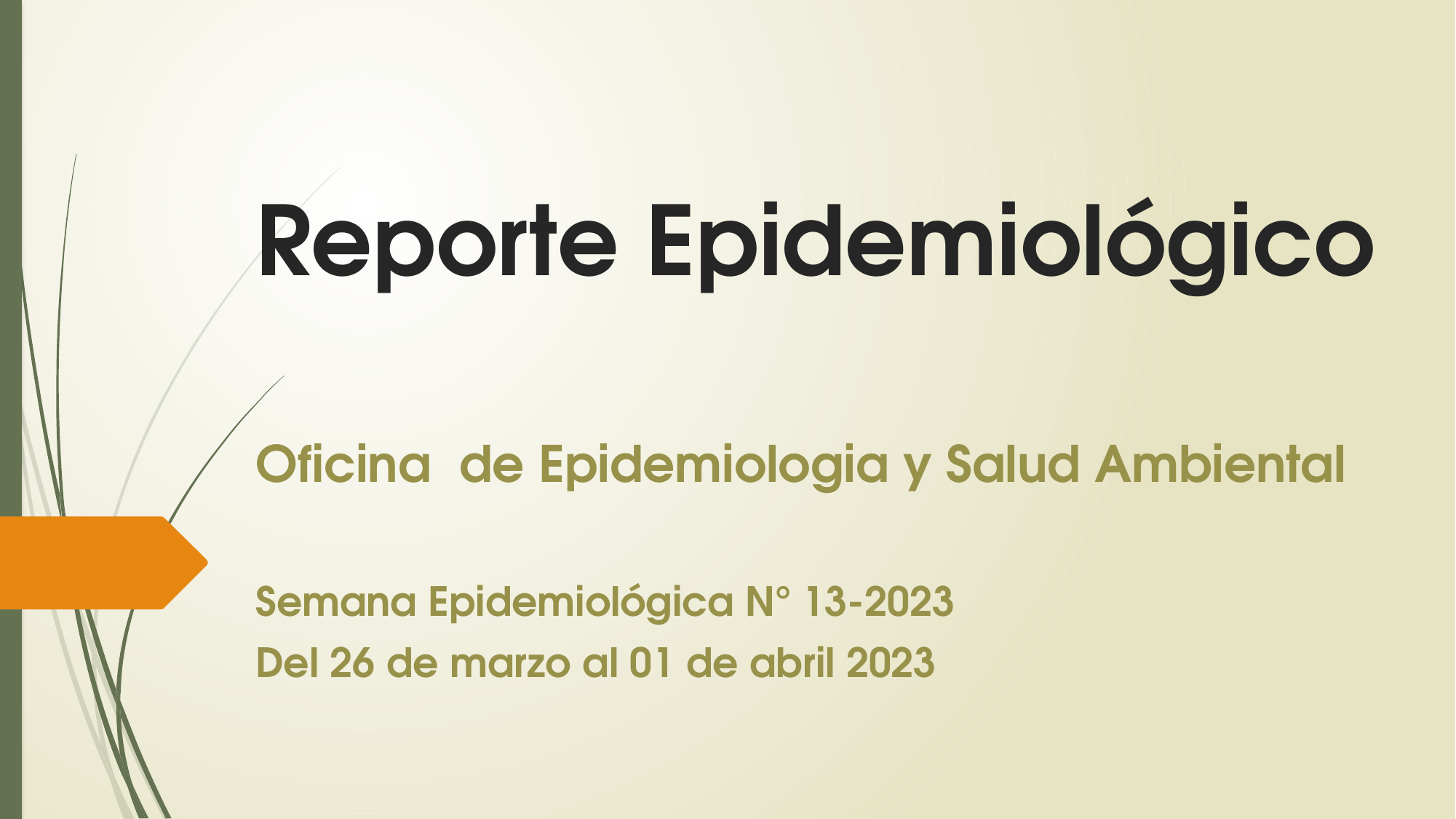

# Reporte Epidemiológico
Oficina  de Epidemiologia y Salud Ambiental

Semana Epidemiológica N° 13-2023
Del 26 de marzo al 01 de abril 2023